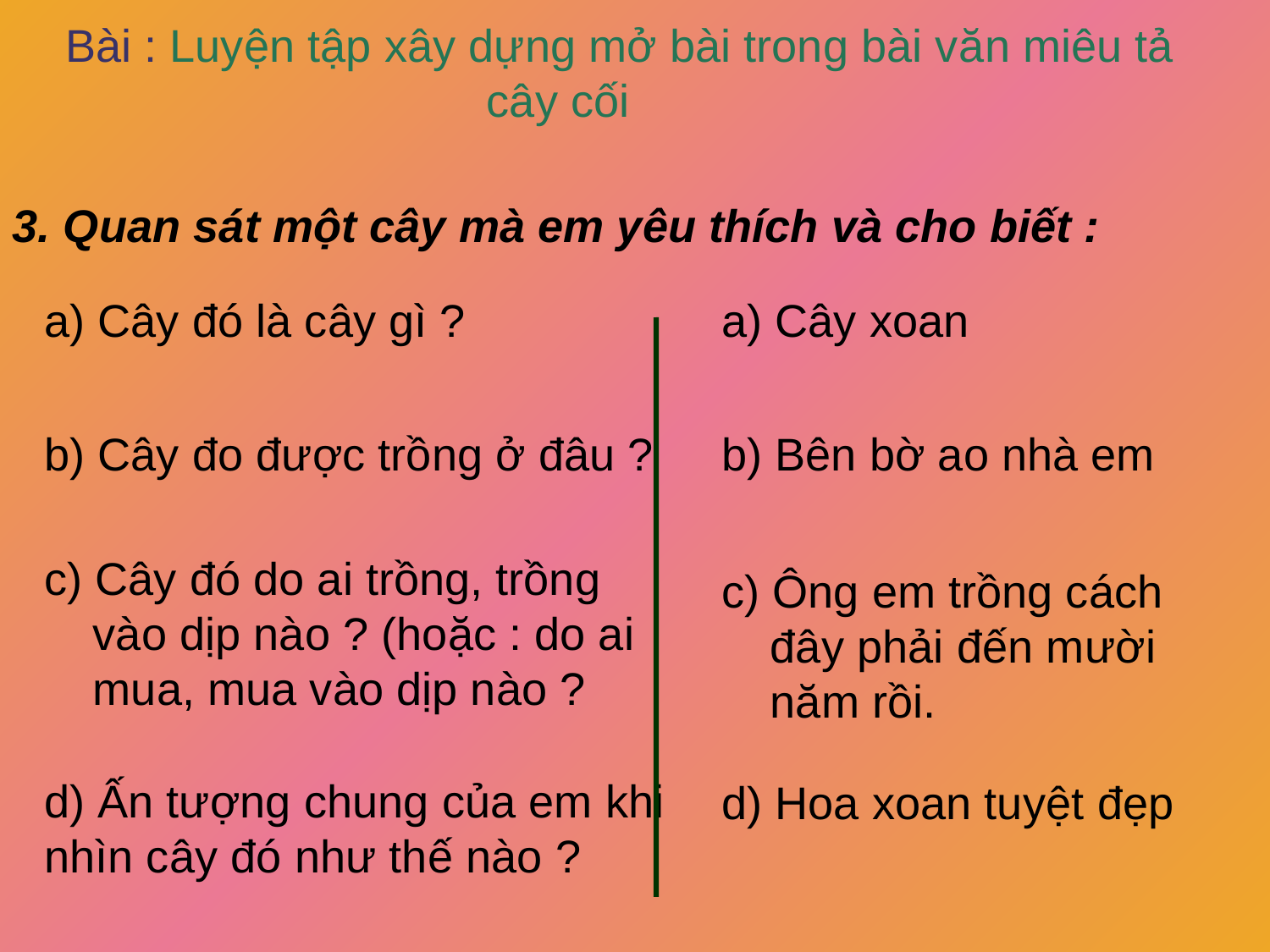

Bài : Luyện tập xây dựng mở bài trong bài văn miêu tả cây cối
3. Quan sát một cây mà em yêu thích và cho biết :
a) Cây đó là cây gì ?
a) Cây xoan

b) Cây đo được trồng ở đâu ?
b) Bên bờ ao nhà em
c) Cây đó do ai trồng, trồng vào dịp nào ? (hoặc : do ai mua, mua vào dịp nào ?
c) Ông em trồng cách đây phải đến mười năm rồi.
d) Ấn tượng chung của em khi nhìn cây đó như thế nào ?
d) Hoa xoan tuyệt đẹp